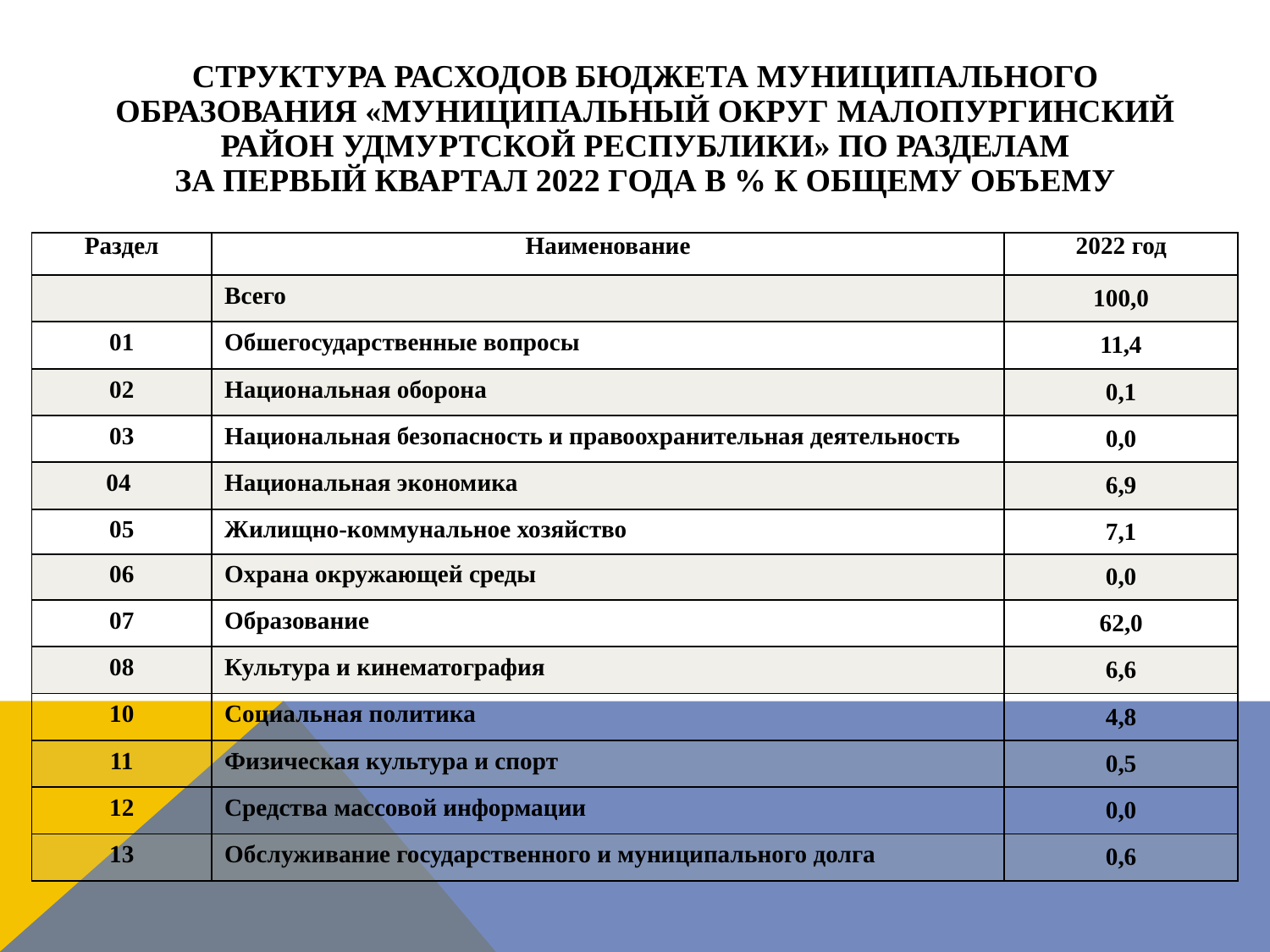

# Структура расходов бюджета муниципального образования «Муниципальный округ Малопургинский район Удмуртской Республики» по разделам за первый квартал 2022 года в % к общему объему
| Раздел | Наименование | 2022 год |
| --- | --- | --- |
|  | Всего | 100,0 |
| 01 | Обшегосударственные вопросы | 11,4 |
| 02 | Национальная оборона | 0,1 |
| 03 | Национальная безопасность и правоохранительная деятельность | 0,0 |
| 04 | Национальная экономика | 6,9 |
| 05 | Жилищно-коммунальное хозяйство | 7,1 |
| 06 | Охрана окружающей среды | 0,0 |
| 07 | Образование | 62,0 |
| 08 | Культура и кинематография | 6,6 |
| 10 | Социальная политика | 4,8 |
| 11 | Физическая культура и спорт | 0,5 |
| 12 | Средства массовой информации | 0,0 |
| 13 | Обслуживание государственного и муниципального долга | 0,6 |